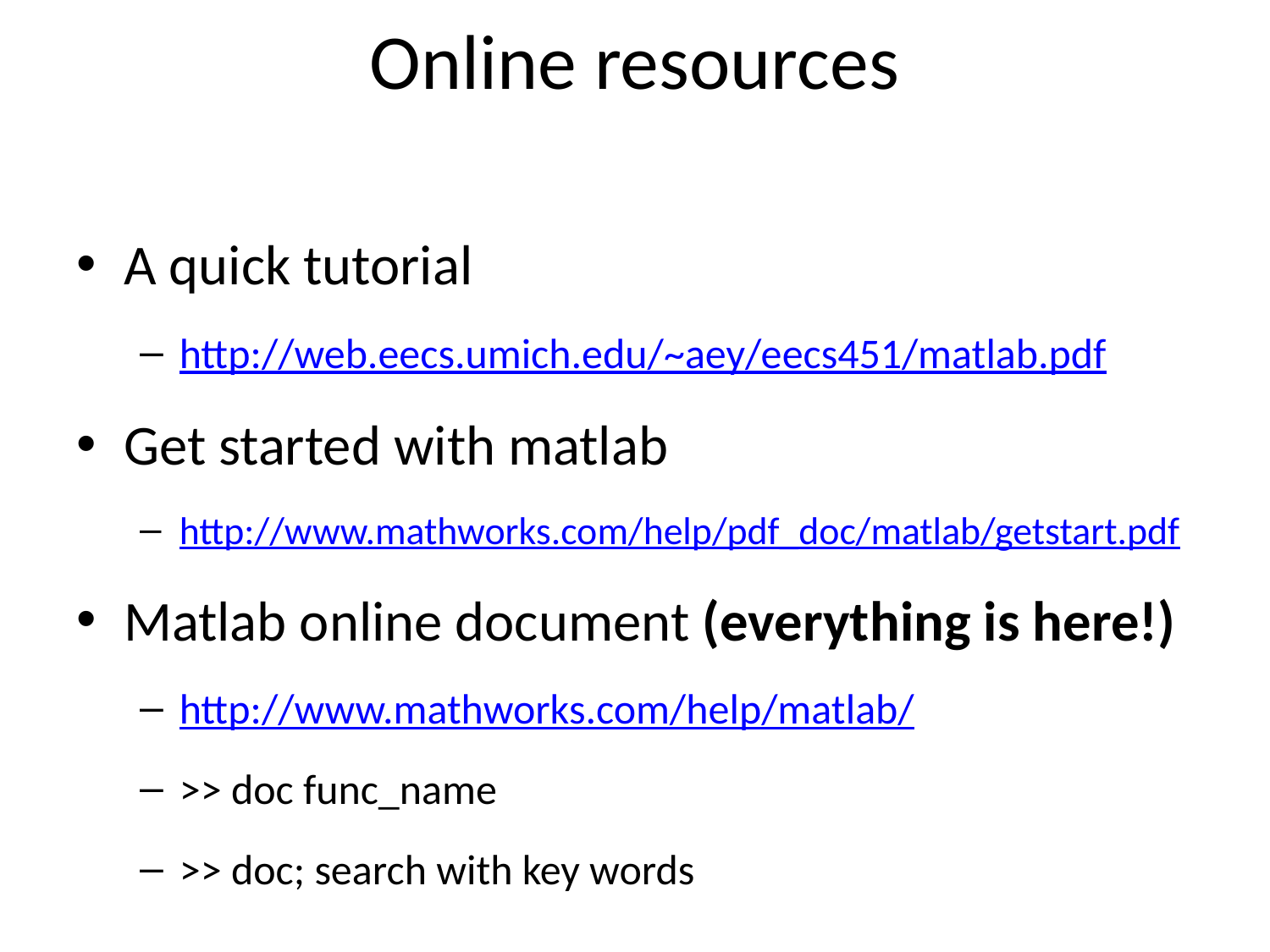

# Online resources
A quick tutorial
http://web.eecs.umich.edu/~aey/eecs451/matlab.pdf
Get started with matlab
http://www.mathworks.com/help/pdf_doc/matlab/getstart.pdf
Matlab online document (everything is here!)
http://www.mathworks.com/help/matlab/
>> doc func_name
>> doc; search with key words